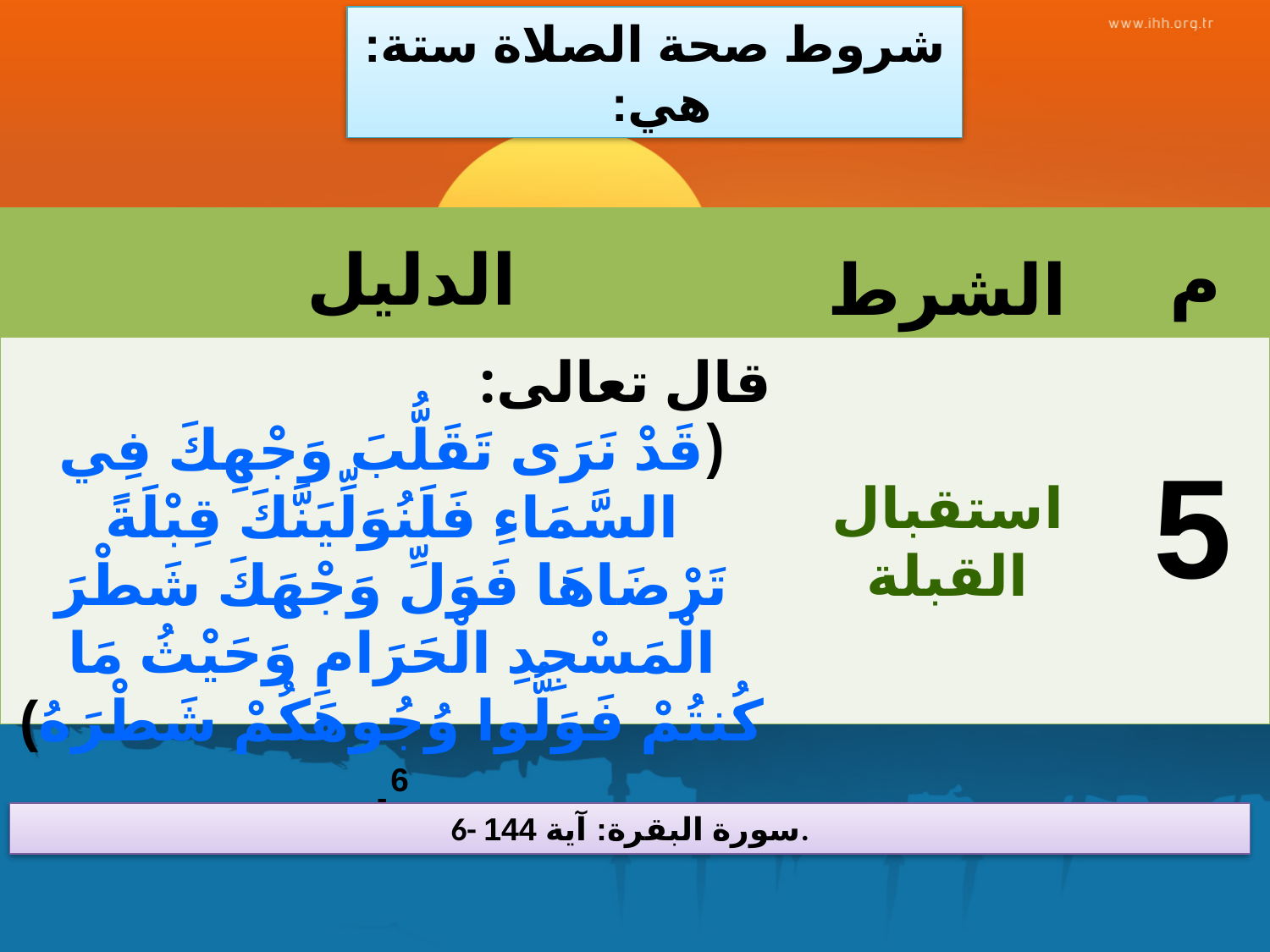

شروط صحة الصلاة ستة: هي:
|  |  |  |
| --- | --- | --- |
|  |  |  |
الدليل
م
الشرط
قال تعالى:
(قَدْ نَرَى تَقَلُّبَ وَجْهِكَ فِي السَّمَاءِ فَلَنُوَلِّيَنَّكَ قِبْلَةً تَرْضَاهَا فَوَلِّ وَجْهَكَ شَطْرَ الْمَسْجِدِ الْحَرَامِ وَحَيْثُ مَا كُنتُمْ فَوَلُّوا وُجُوهَكُمْ شَطْرَهُ) 6.
5
استقبال القبلة
6- سورة البقرة: آية 144.